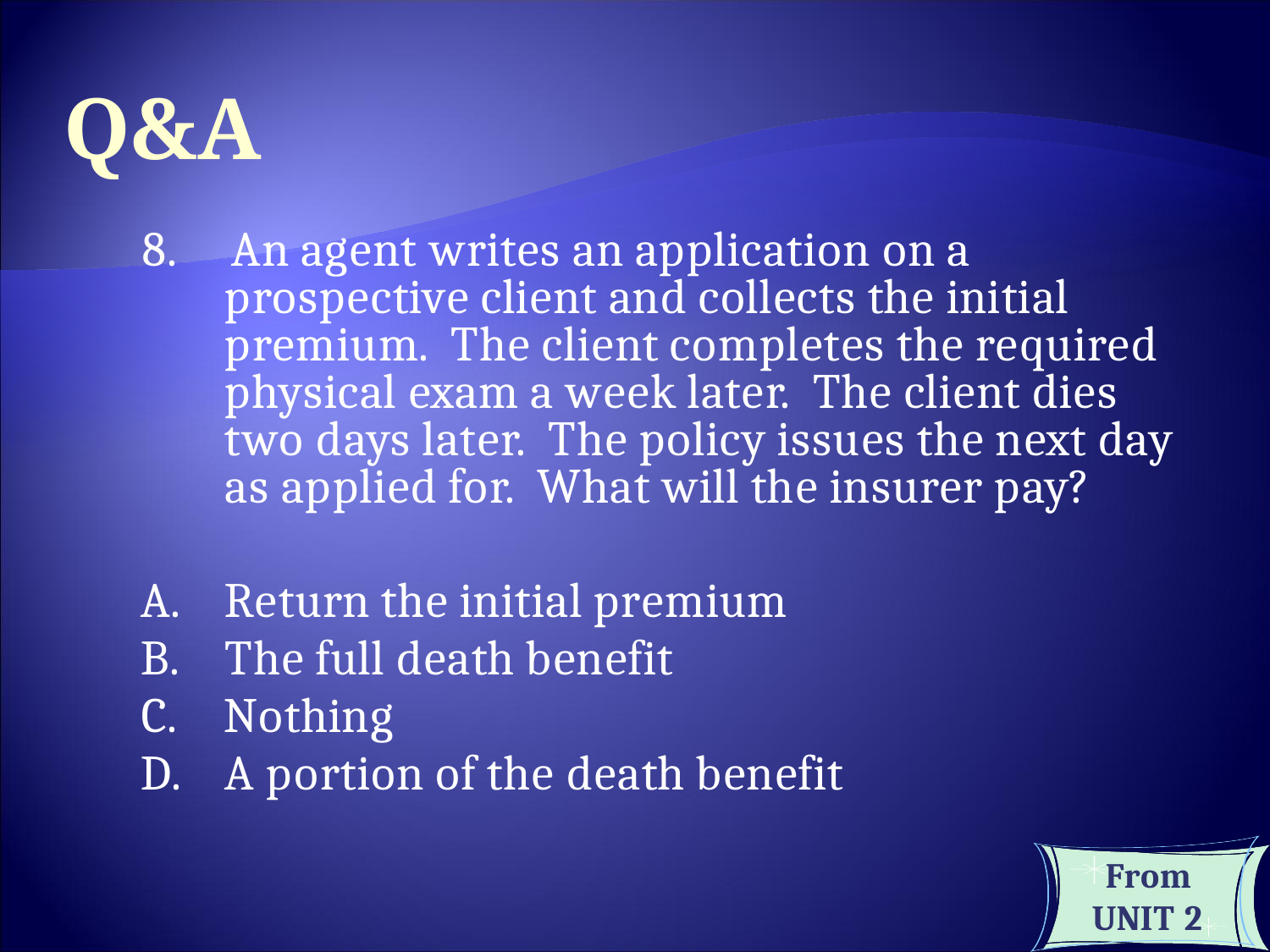

Q&A
8.     An agent writes an application on a prospective client and collects the initial premium.  The client completes the required physical exam a week later.  The client dies two days later.  The policy issues the next day as applied for.  What will the insurer pay?

Return the initial premium
The full death benefit
Nothing
A portion of the death benefit
From UNIT 2